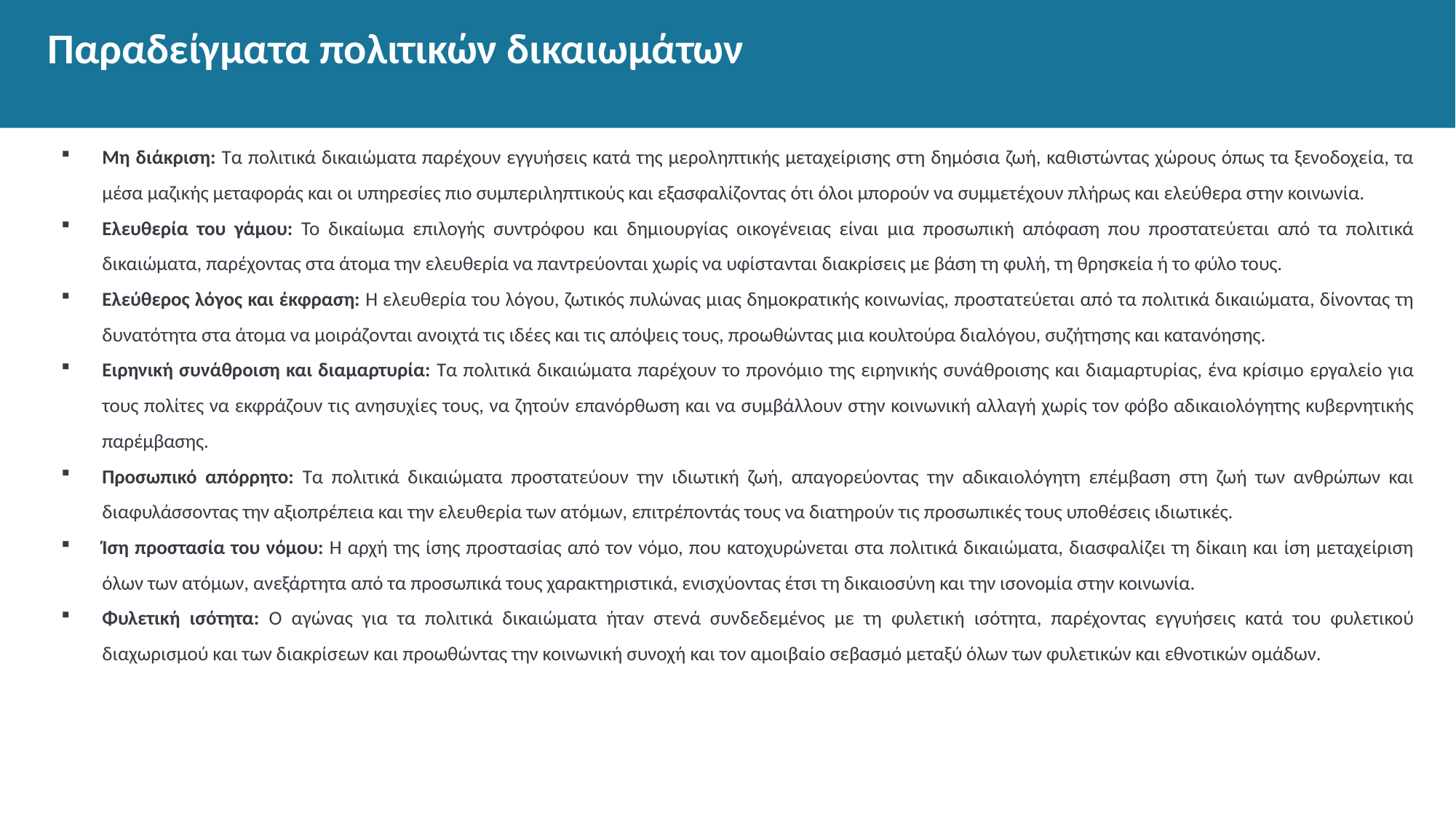

# Παραδείγματα πολιτικών δικαιωμάτων

Μη διάκριση: Τα πολιτικά δικαιώματα παρέχουν εγγυήσεις κατά της μεροληπτικής μεταχείρισης στη δημόσια ζωή, καθιστώντας χώρους όπως τα ξενοδοχεία, τα μέσα μαζικής μεταφοράς και οι υπηρεσίες πιο συμπεριληπτικούς και εξασφαλίζοντας ότι όλοι μπορούν να συμμετέχουν πλήρως και ελεύθερα στην κοινωνία.
Ελευθερία του γάμου: Το δικαίωμα επιλογής συντρόφου και δημιουργίας οικογένειας είναι μια προσωπική απόφαση που προστατεύεται από τα πολιτικά δικαιώματα, παρέχοντας στα άτομα την ελευθερία να παντρεύονται χωρίς να υφίστανται διακρίσεις με βάση τη φυλή, τη θρησκεία ή το φύλο τους.
Ελεύθερος λόγος και έκφραση: Η ελευθερία του λόγου, ζωτικός πυλώνας μιας δημοκρατικής κοινωνίας, προστατεύεται από τα πολιτικά δικαιώματα, δίνοντας τη δυνατότητα στα άτομα να μοιράζονται ανοιχτά τις ιδέες και τις απόψεις τους, προωθώντας μια κουλτούρα διαλόγου, συζήτησης και κατανόησης.
Ειρηνική συνάθροιση και διαμαρτυρία: Τα πολιτικά δικαιώματα παρέχουν το προνόμιο της ειρηνικής συνάθροισης και διαμαρτυρίας, ένα κρίσιμο εργαλείο για τους πολίτες να εκφράζουν τις ανησυχίες τους, να ζητούν επανόρθωση και να συμβάλλουν στην κοινωνική αλλαγή χωρίς τον φόβο αδικαιολόγητης κυβερνητικής παρέμβασης.
Προσωπικό απόρρητο: Τα πολιτικά δικαιώματα προστατεύουν την ιδιωτική ζωή, απαγορεύοντας την αδικαιολόγητη επέμβαση στη ζωή των ανθρώπων και διαφυλάσσοντας την αξιοπρέπεια και την ελευθερία των ατόμων, επιτρέποντάς τους να διατηρούν τις προσωπικές τους υποθέσεις ιδιωτικές.
Ίση προστασία του νόμου: Η αρχή της ίσης προστασίας από τον νόμο, που κατοχυρώνεται στα πολιτικά δικαιώματα, διασφαλίζει τη δίκαιη και ίση μεταχείριση όλων των ατόμων, ανεξάρτητα από τα προσωπικά τους χαρακτηριστικά, ενισχύοντας έτσι τη δικαιοσύνη και την ισονομία στην κοινωνία.
Φυλετική ισότητα: Ο αγώνας για τα πολιτικά δικαιώματα ήταν στενά συνδεδεμένος με τη φυλετική ισότητα, παρέχοντας εγγυήσεις κατά του φυλετικού διαχωρισμού και των διακρίσεων και προωθώντας την κοινωνική συνοχή και τον αμοιβαίο σεβασμό μεταξύ όλων των φυλετικών και εθνοτικών ομάδων.